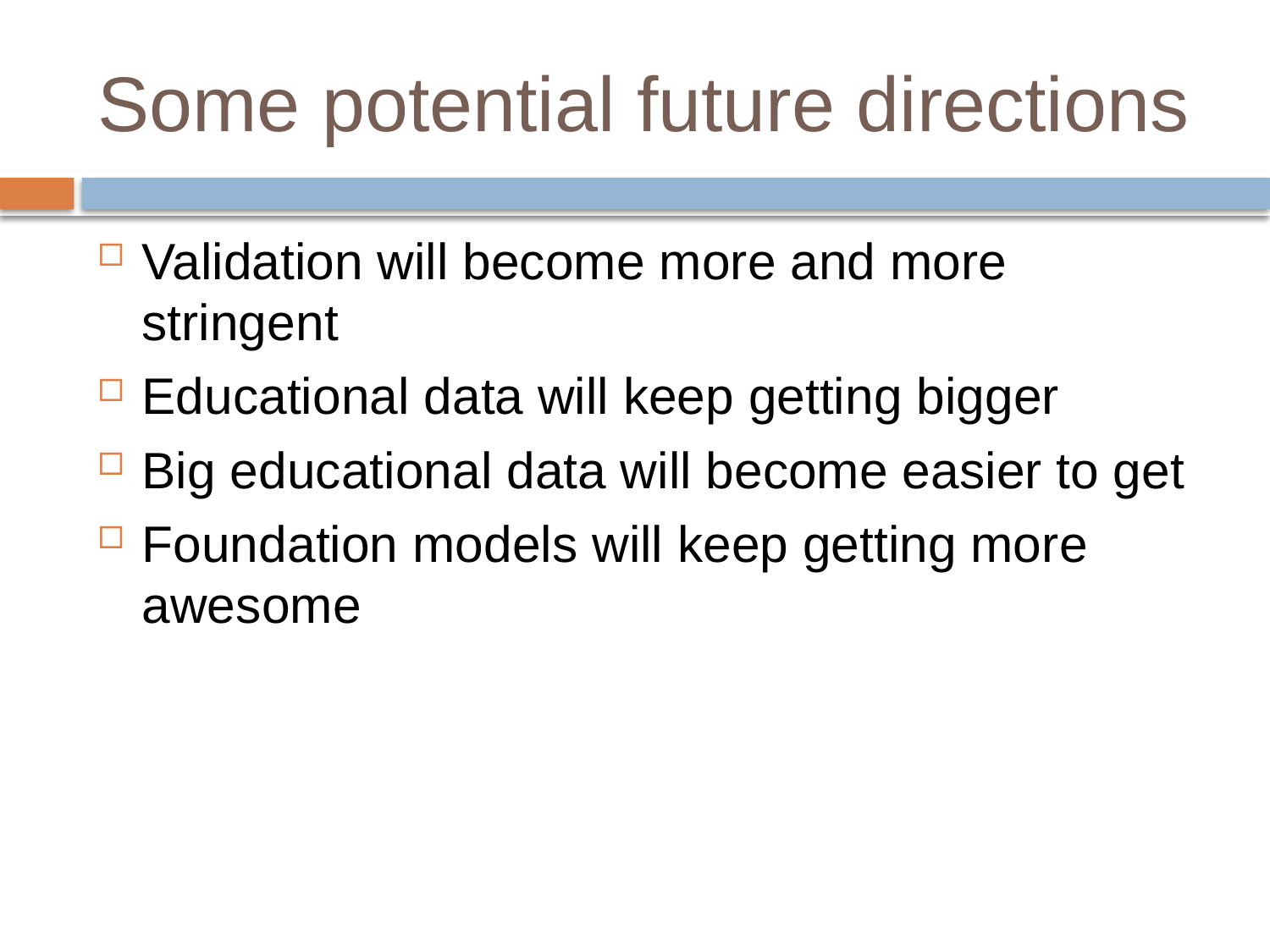

# Some potential future directions
Validation will become more and more stringent
Educational data will keep getting bigger
Big educational data will become easier to get
Foundation models will keep getting more awesome